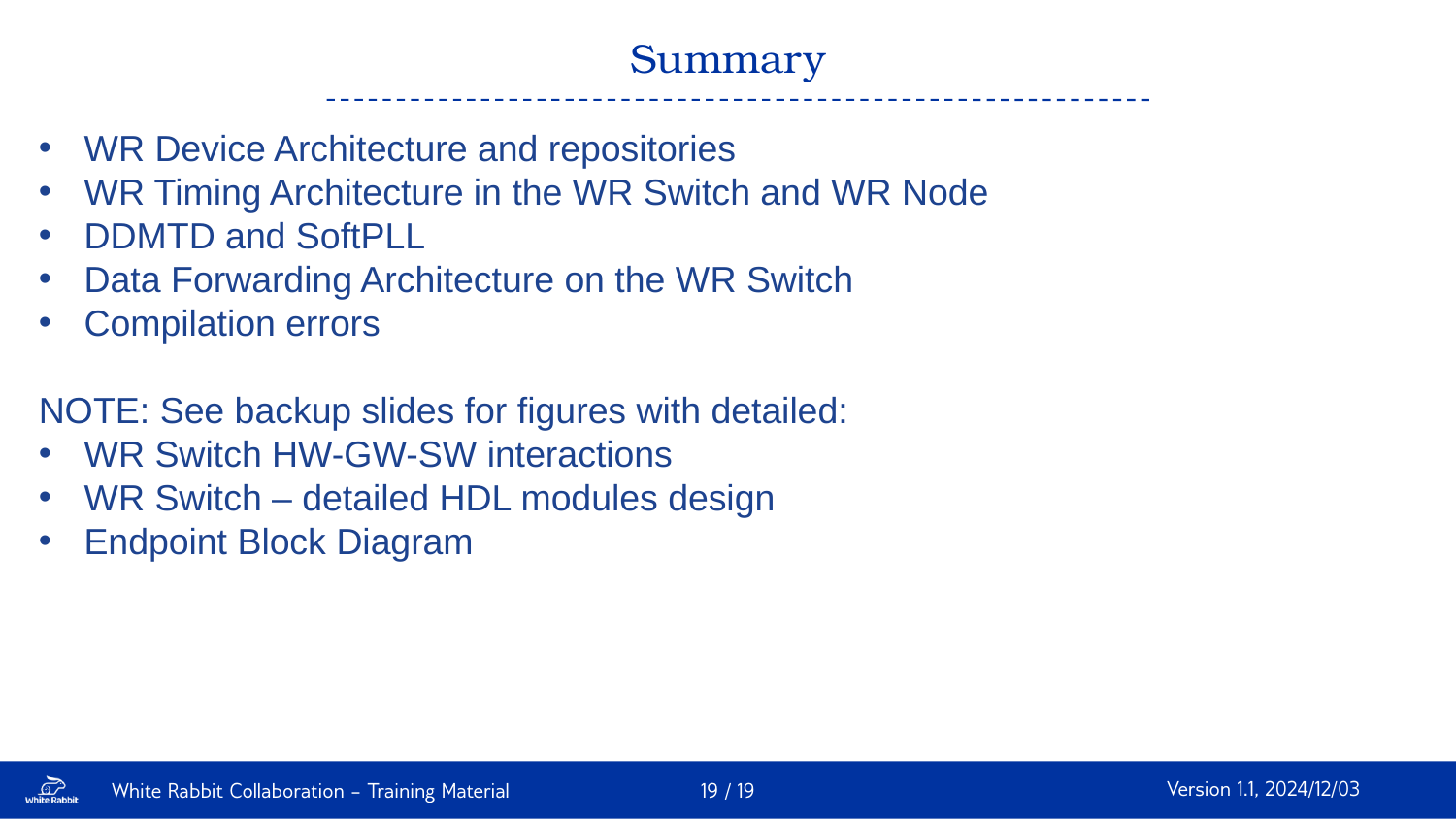

Summary
WR Device Architecture and repositories
WR Timing Architecture in the WR Switch and WR Node
DDMTD and SoftPLL
Data Forwarding Architecture on the WR Switch
Compilation errors

NOTE: See backup slides for figures with detailed:
WR Switch HW-GW-SW interactions
WR Switch – detailed HDL modules design
Endpoint Block Diagram

19 / 19
White Rabbit Collaboration – Training Material